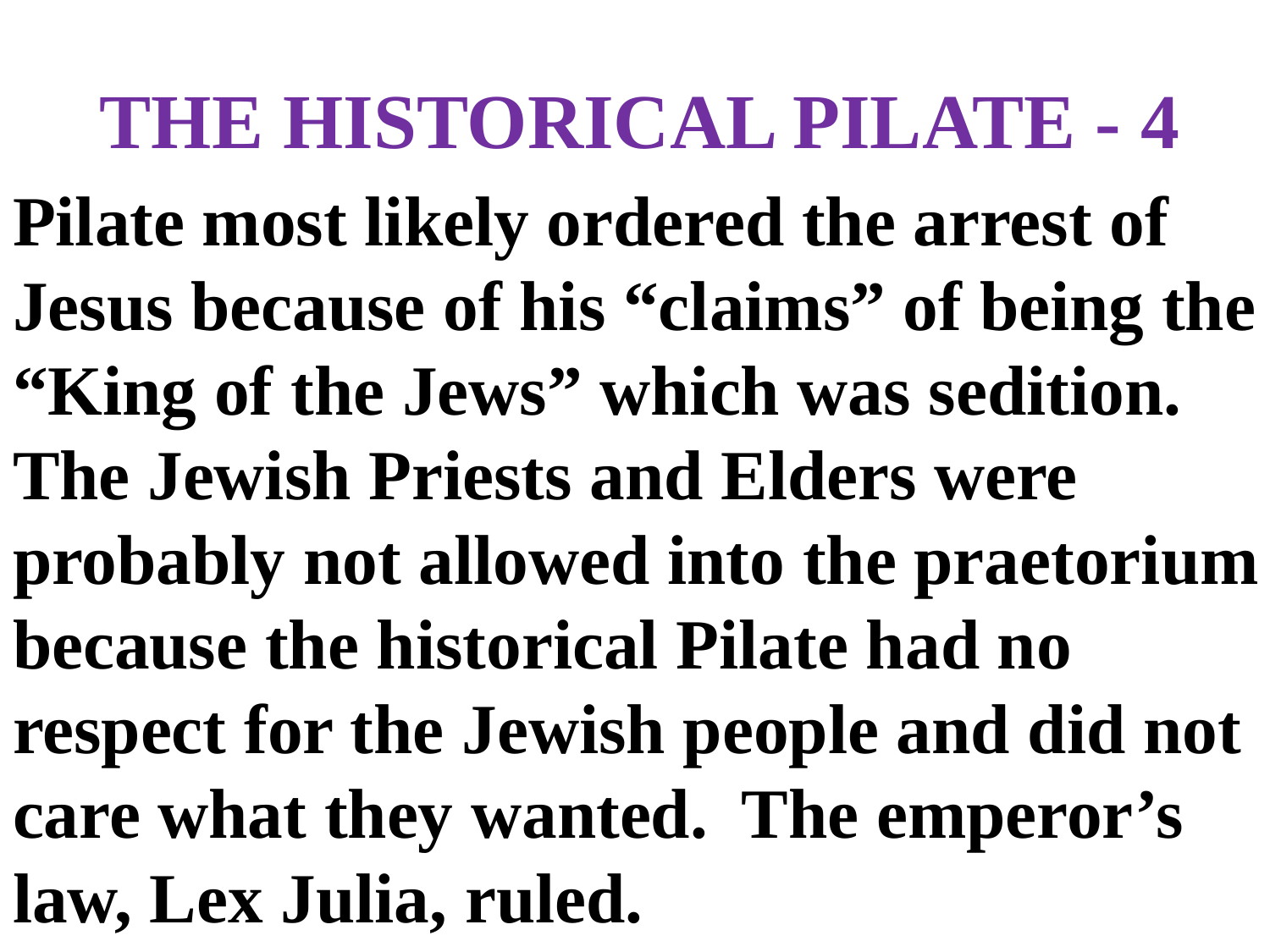

# THE HISTORICAL PILATE - 4
Pilate most likely ordered the arrest of Jesus because of his “claims” of being the “King of the Jews” which was sedition. The Jewish Priests and Elders were probably not allowed into the praetorium because the historical Pilate had no respect for the Jewish people and did not care what they wanted.  The emperor’s law, Lex Julia, ruled.